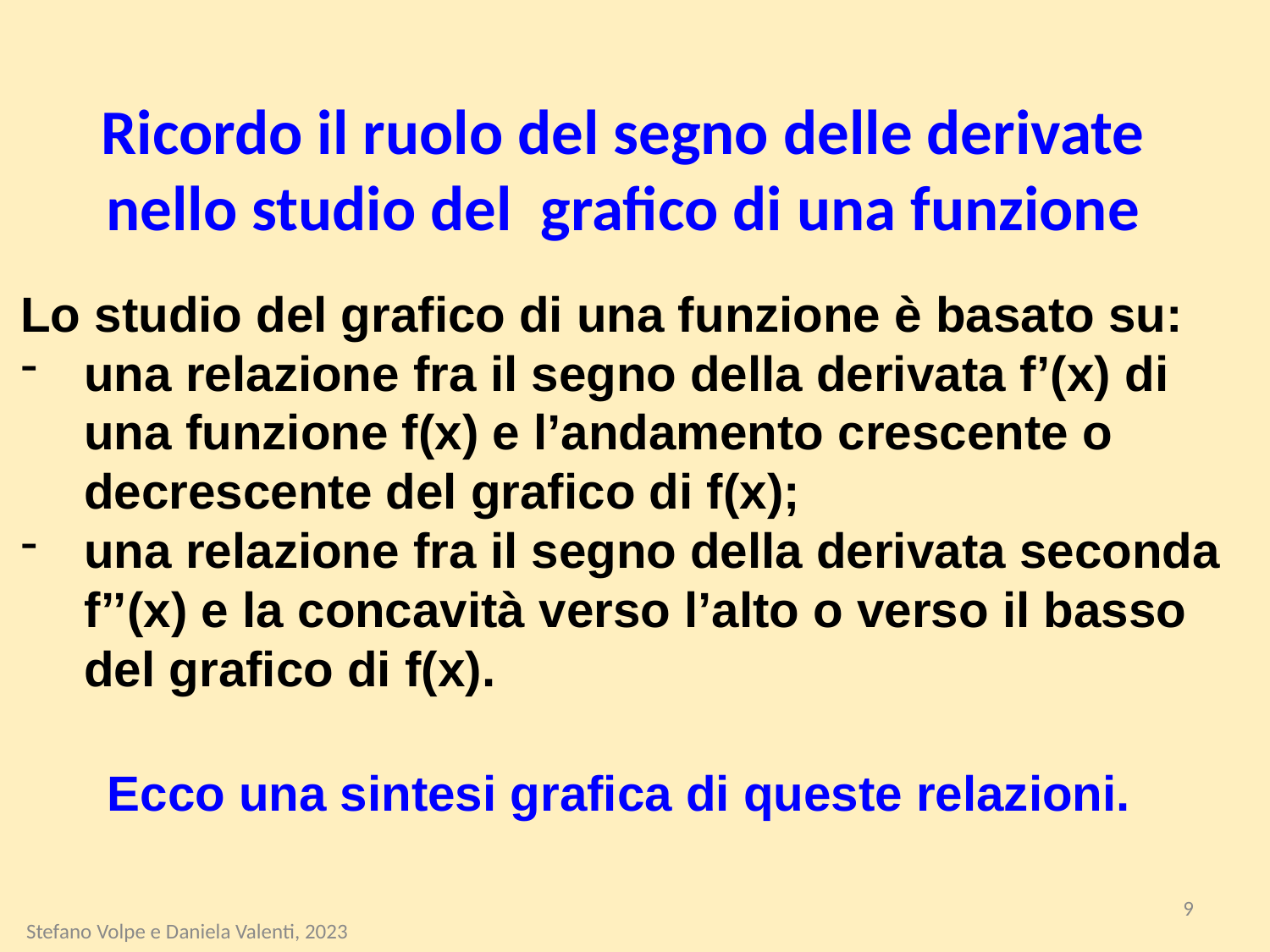

Ricordo il ruolo del segno delle derivate nello studio del  grafico di una funzione
Lo studio del grafico di una funzione è basato su:
una relazione fra il segno della derivata f’(x) di una funzione f(x) e l’andamento crescente o decrescente del grafico di f(x);
una relazione fra il segno della derivata seconda f’’(x) e la concavità verso l’alto o verso il basso del grafico di f(x).
Ecco una sintesi grafica di queste relazioni.
9
Stefano Volpe e Daniela Valenti, 2023